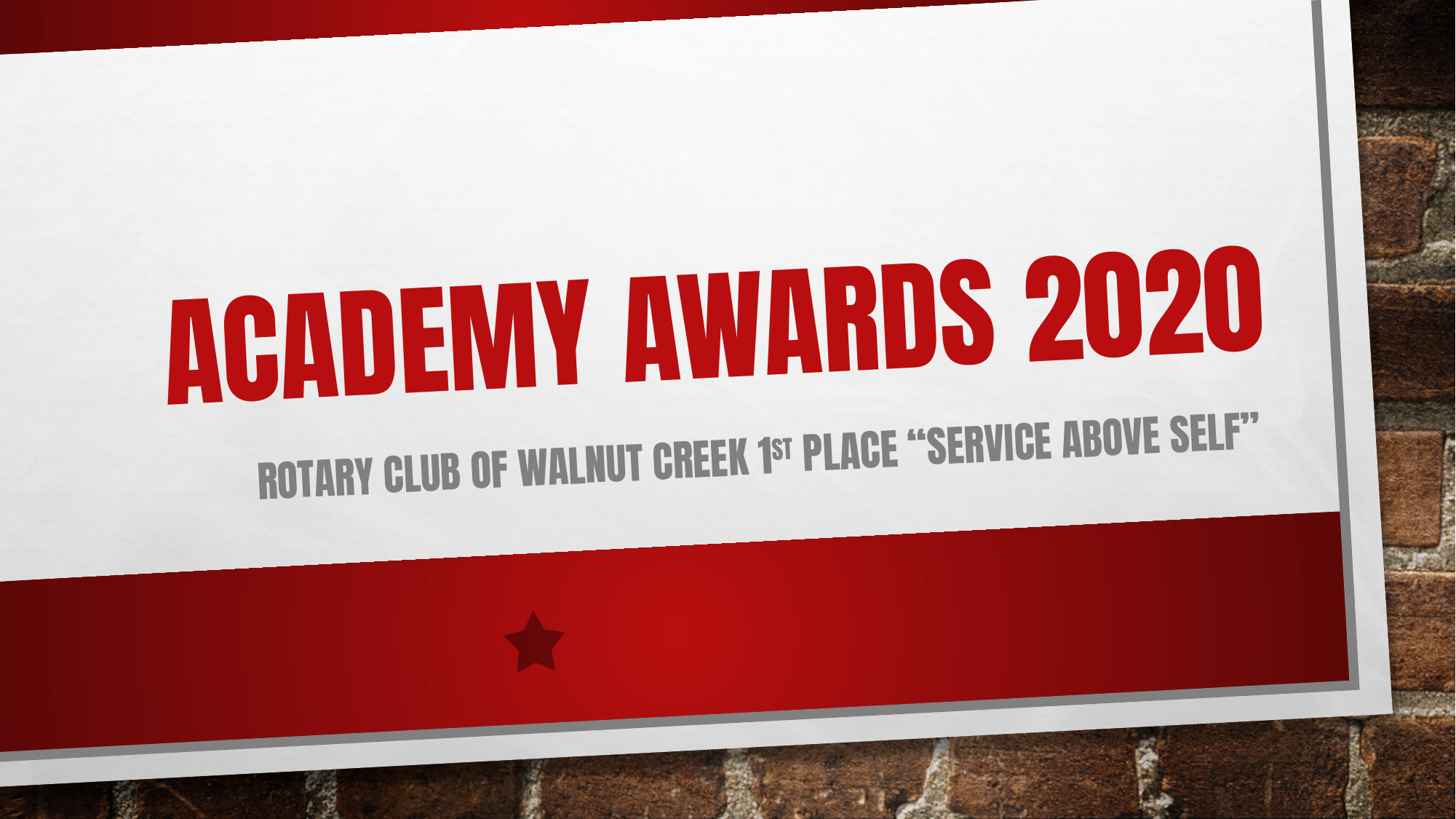

# Academy Awards 2020
Rotary Club of Walnut Creek 1st place “Service above self”